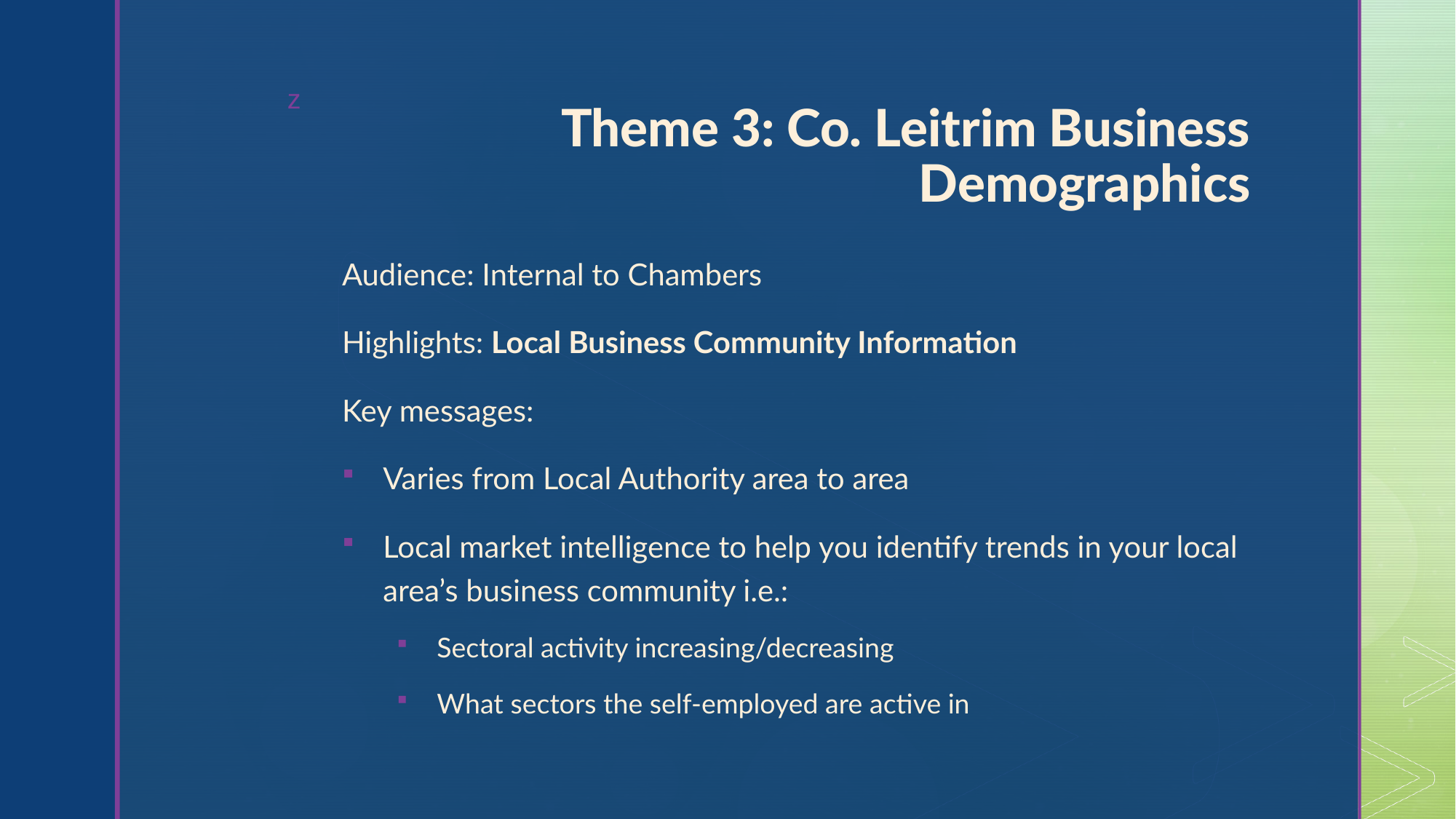

# Theme 3: Co. Leitrim Business Demographics
Audience: Internal to Chambers
Highlights: Local Business Community Information
Key messages:
Varies from Local Authority area to area
Local market intelligence to help you identify trends in your local area’s business community i.e.:
Sectoral activity increasing/decreasing
What sectors the self-employed are active in